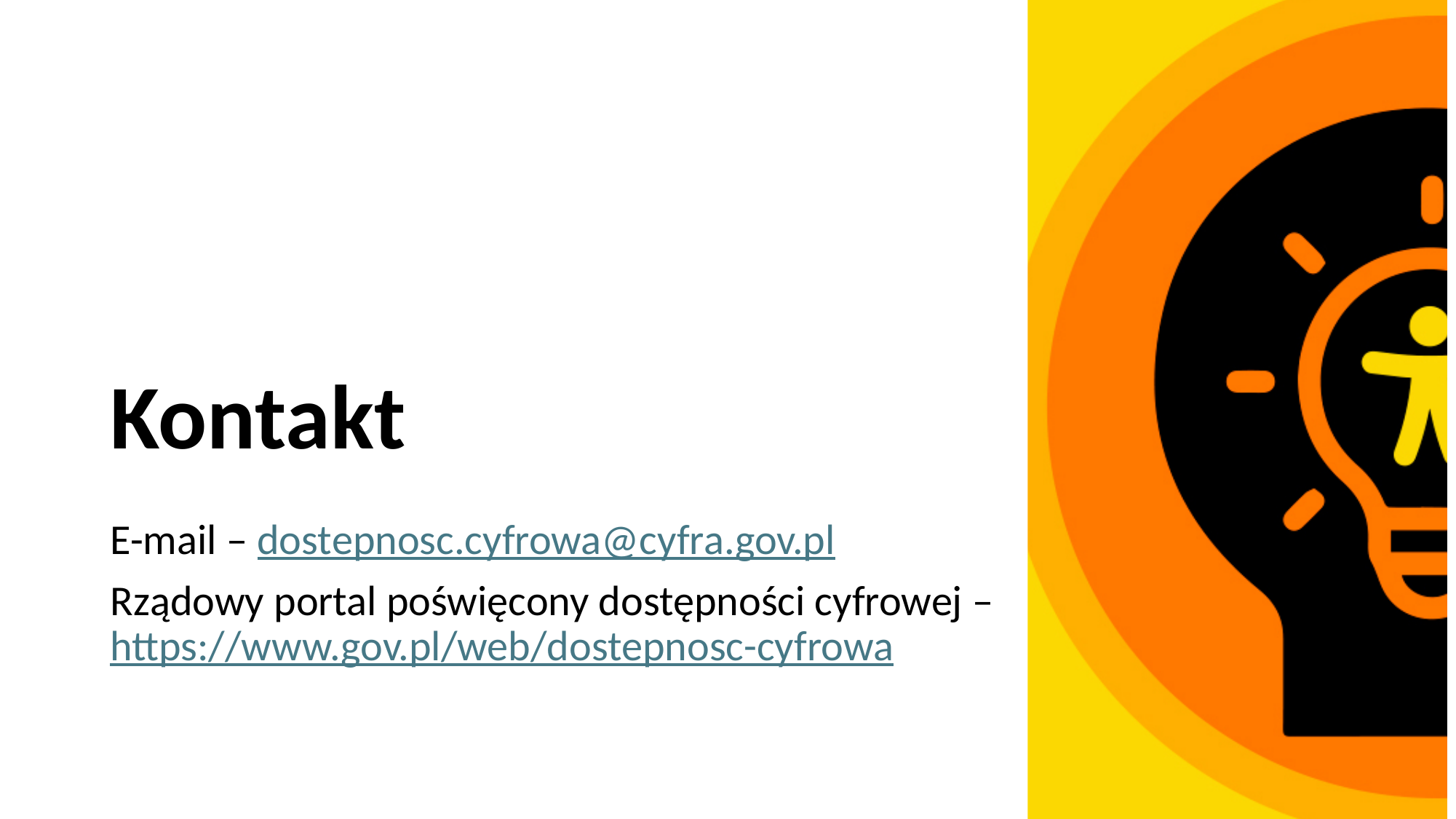

# Kontakt
E-mail – dostepnosc.cyfrowa@cyfra.gov.pl
Rządowy portal poświęcony dostępności cyfrowej – https://www.gov.pl/web/dostepnosc-cyfrowa